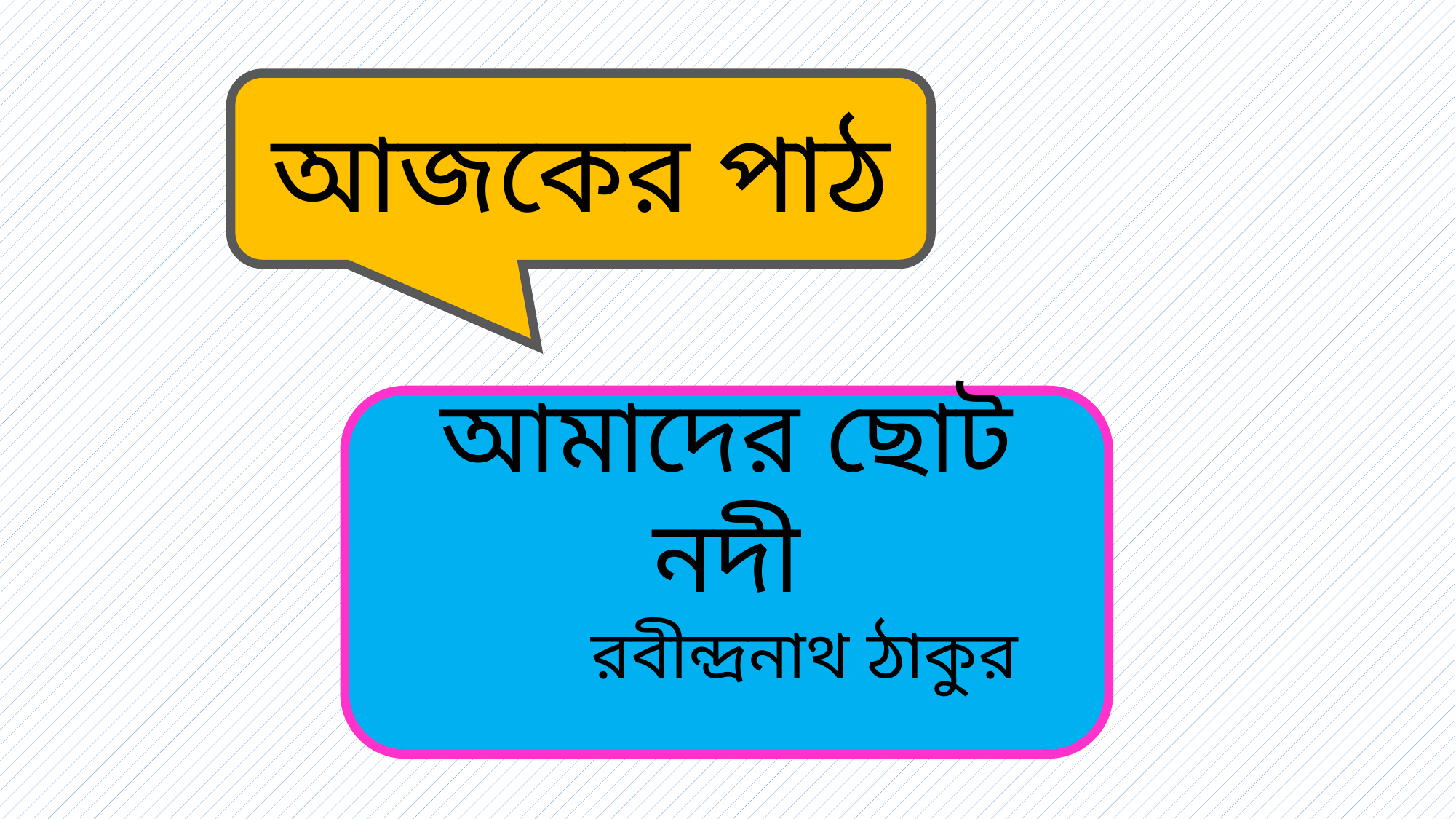

আজকের পাঠ
আমাদের ছোট নদী
          রবীন্দ্রনাথ ঠাকুর